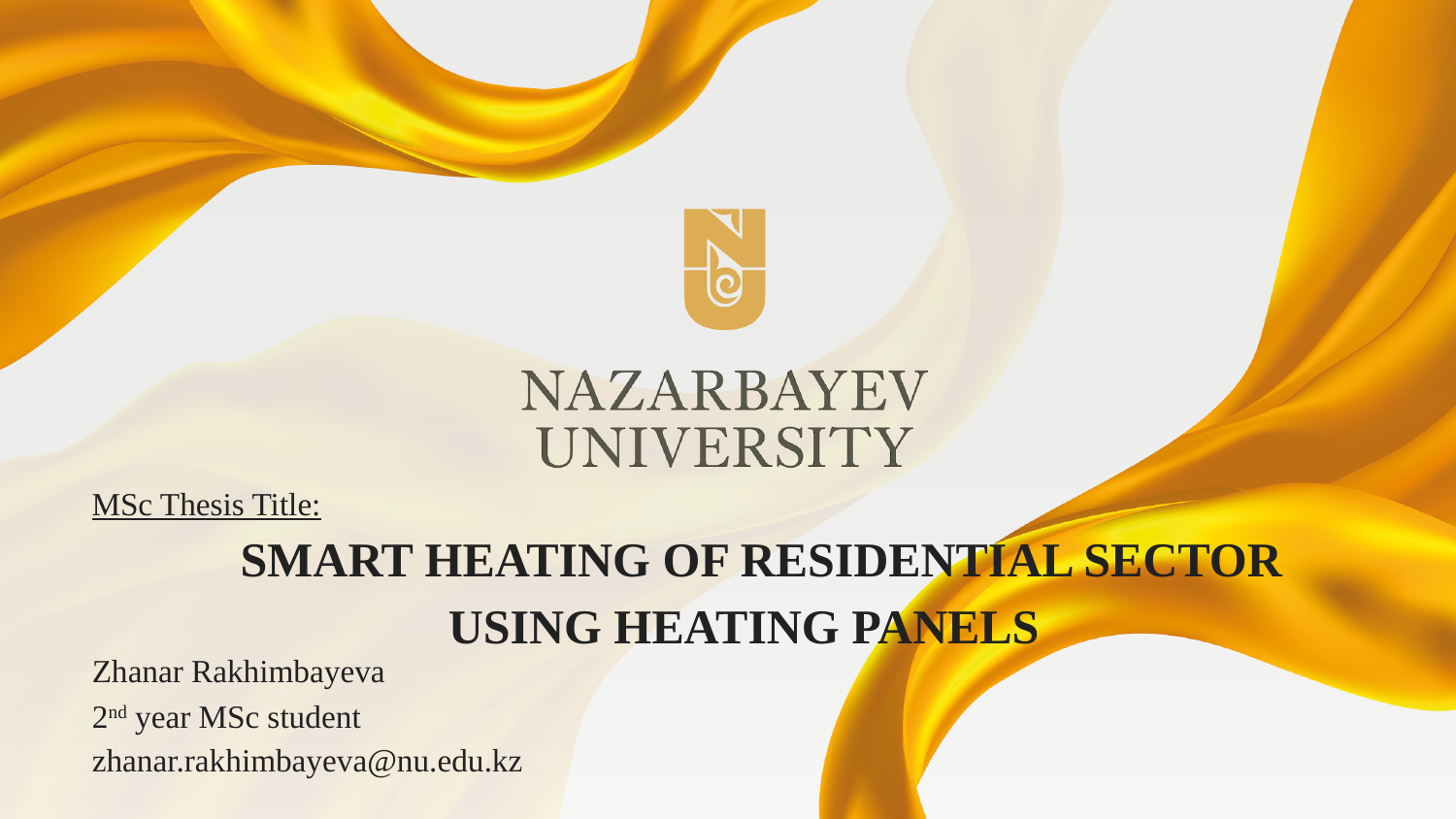

# MSc Thesis Title:
SMART HEATING OF RESIDENTIAL SECTOR USING HEATING PANELS
Zhanar Rakhimbayeva
2nd year MSc student
zhanar.rakhimbayeva@nu.edu.kz